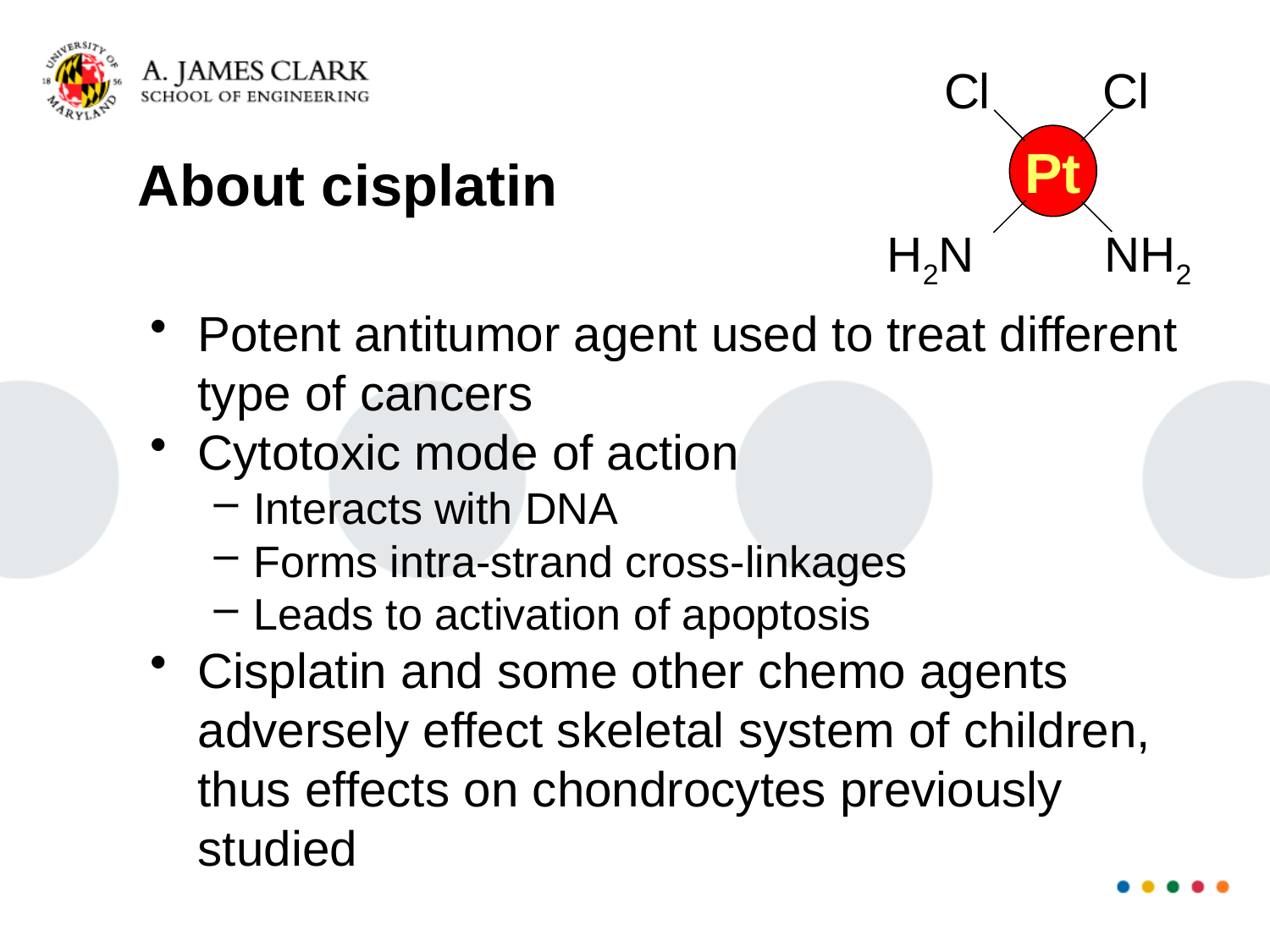

Cl
Cl

Pt
# About cisplatin

H2N
NH2
Potent antitumor agent used to treat different type of cancers
Cytotoxic mode of action
Interacts with DNA
Forms intra-strand cross-linkages
Leads to activation of apoptosis
Cisplatin and some other chemo agents adversely effect skeletal system of children, thus effects on chondrocytes previously studied